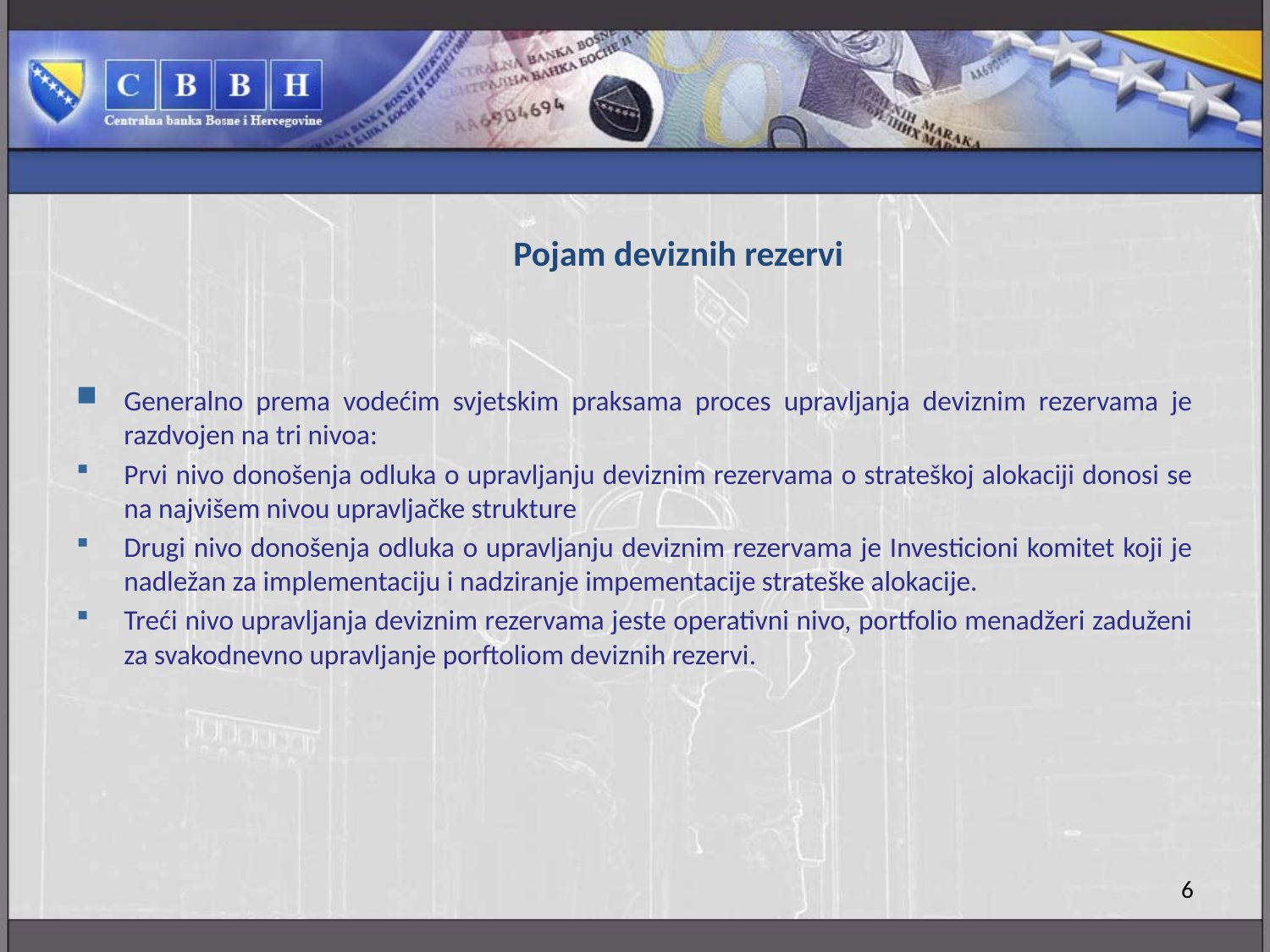

# Pojam deviznih rezervi

Generalno prema vodećim svjetskim praksama proces upravljanja deviznim rezervama je razdvojen na tri nivoa:
Prvi nivo donošenja odluka o upravljanju deviznim rezervama o strateškoj alokaciji donosi se na najvišem nivou upravljačke strukture
Drugi nivo donošenja odluka o upravljanju deviznim rezervama je Investicioni komitet koji je nadležan za implementaciju i nadziranje impementacije strateške alokacije.
Treći nivo upravljanja deviznim rezervama jeste operativni nivo, portfolio menadžeri zaduženi za svakodnevno upravljanje porftoliom deviznih rezervi.

6